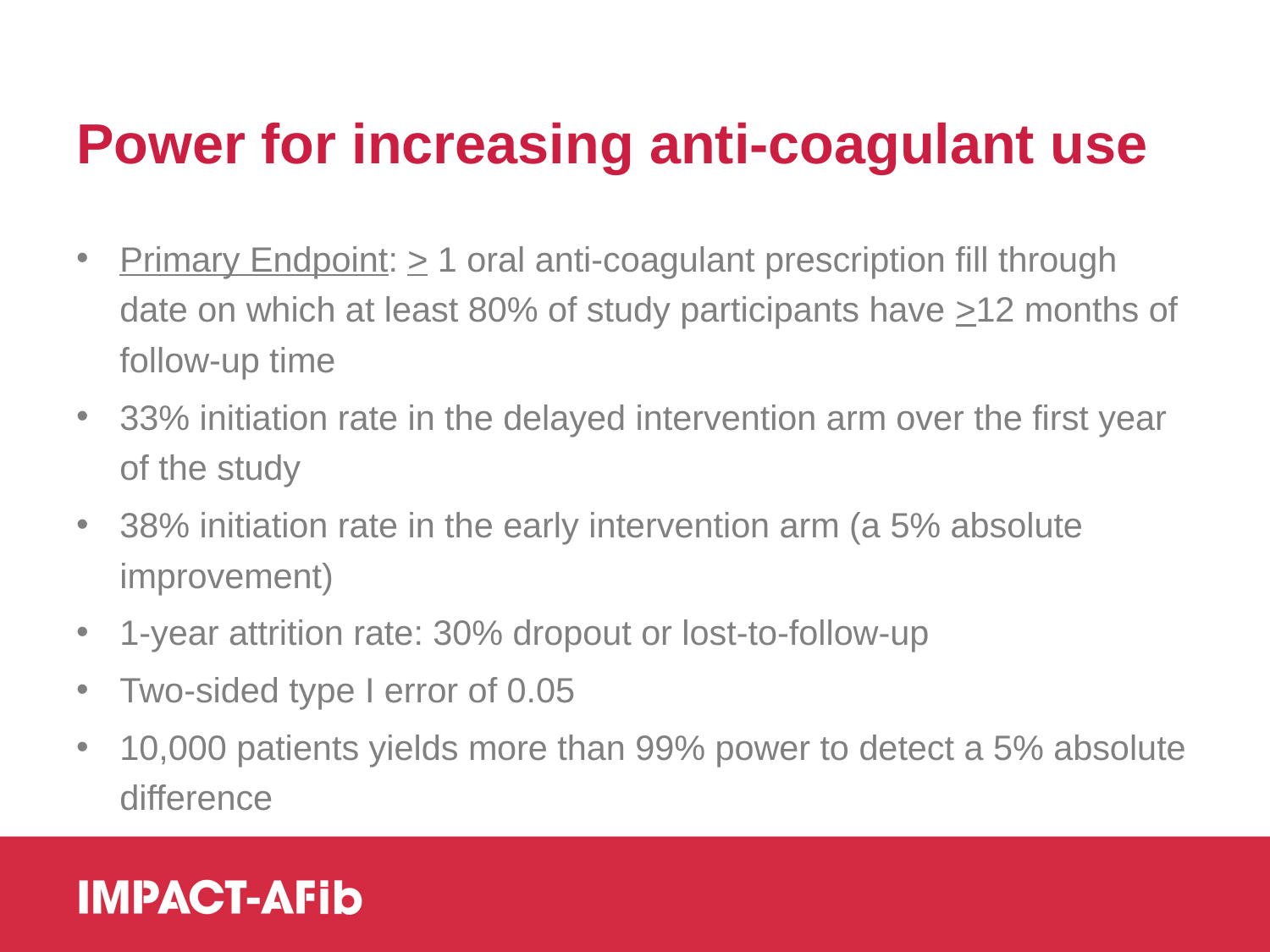

# Power for increasing anti-coagulant use
Primary Endpoint: > 1 oral anti-coagulant prescription fill through date on which at least 80% of study participants have >12 months of follow-up time
33% initiation rate in the delayed intervention arm over the first year of the study
38% initiation rate in the early intervention arm (a 5% absolute improvement)
1-year attrition rate: 30% dropout or lost-to-follow-up
Two-sided type I error of 0.05
10,000 patients yields more than 99% power to detect a 5% absolute difference